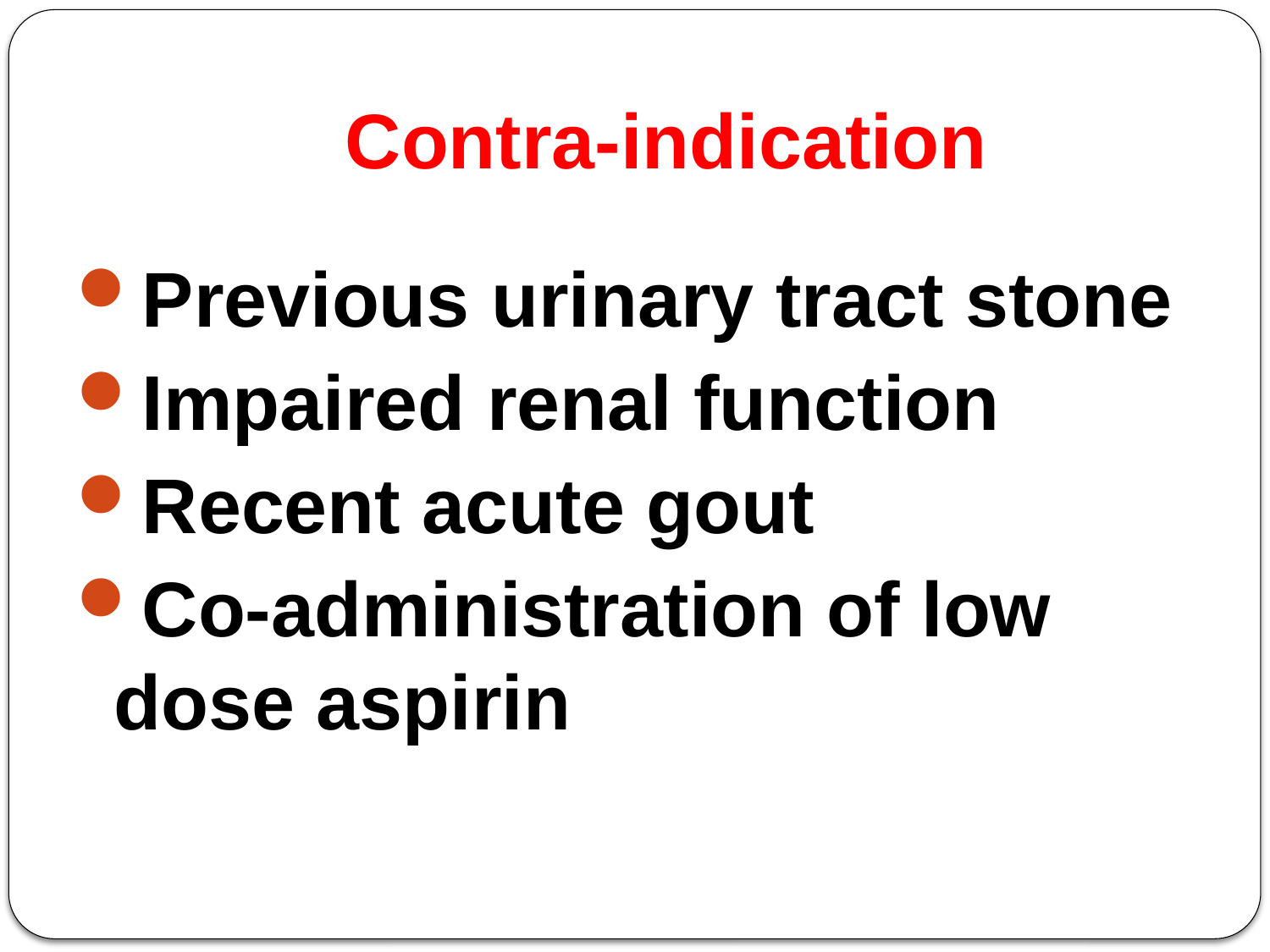

# Contra-indication
Previous urinary tract stone
Impaired renal function
Recent acute gout
Co-administration of low dose aspirin